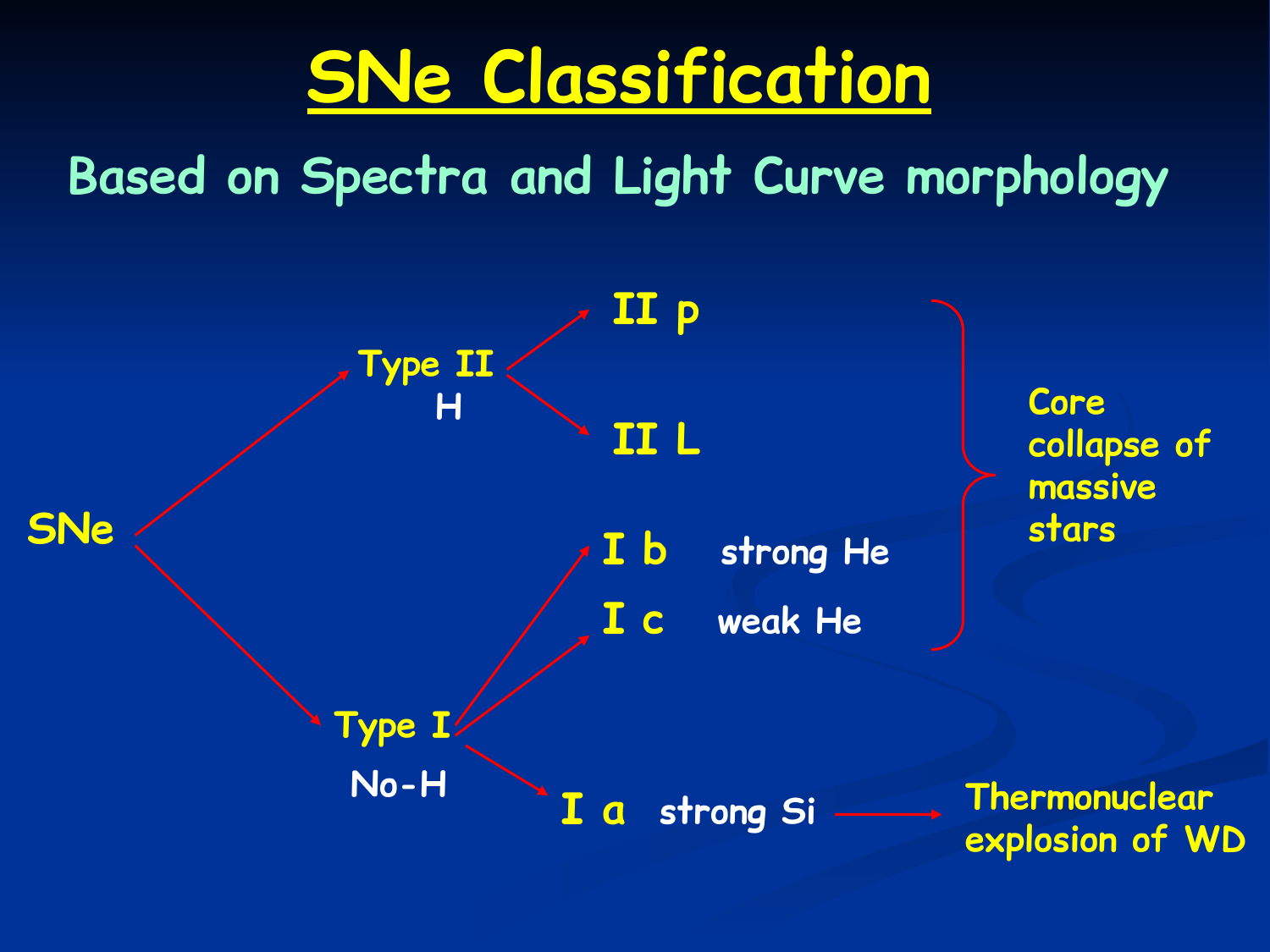

# SNe Classification
Based on Spectra and Light Curve morphology
II p
Type II    H
H

II L
SNe
I b  (strong He

I c  (weak He

No H
Type I
No-H

I a (strong Si

Core collapse of massive stars
Thermonuclear explosion of WD